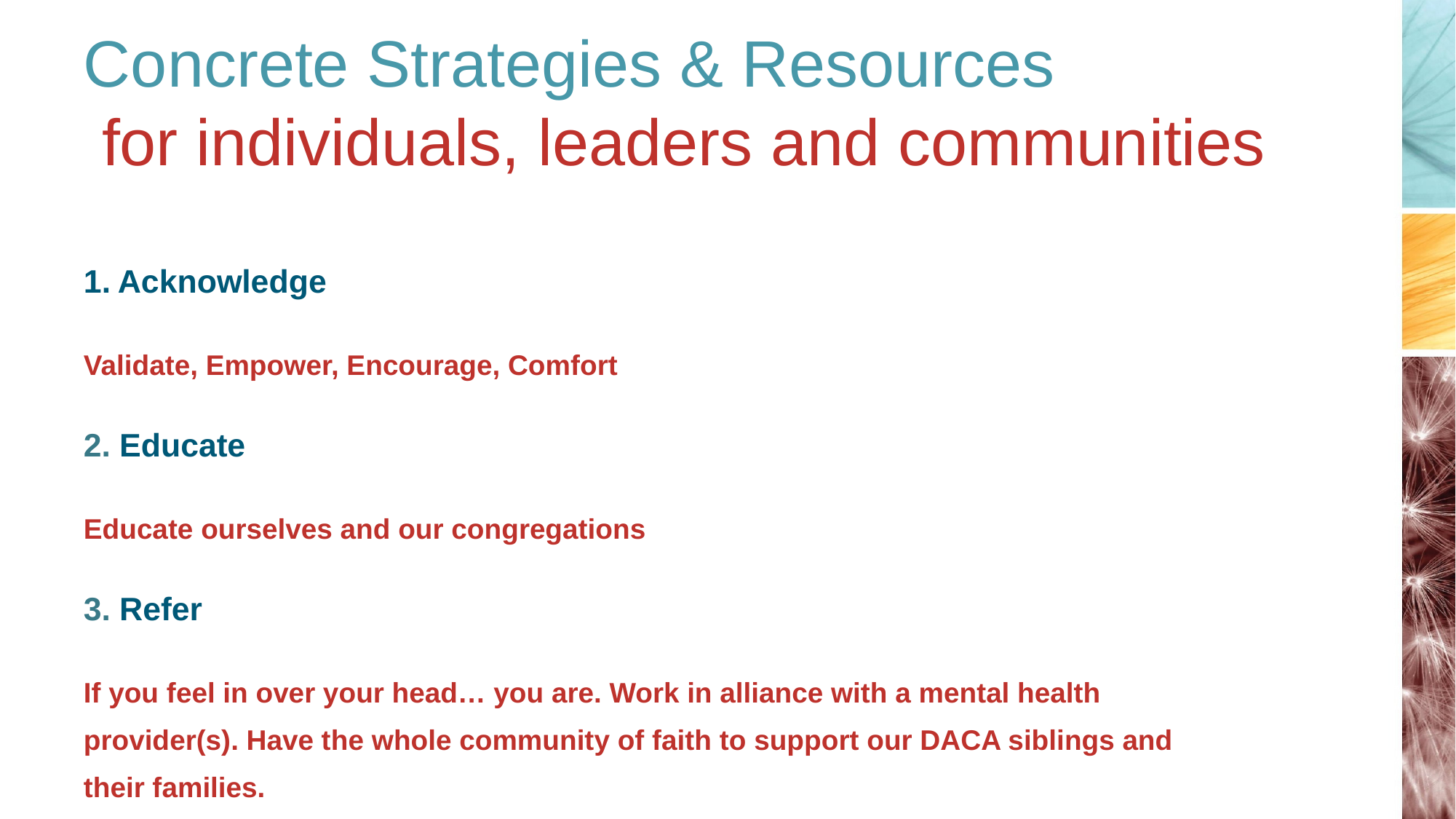

# Concrete Strategies & Resources for individuals, leaders and communities
Acknowledge
Validate, Empower, Encourage, Comfort
2. Educate
Educate ourselves and our congregations
3. Refer
If you feel in over your head… you are. Work in alliance with a mental health provider(s). Have the whole community of faith to support our DACA siblings and their families.